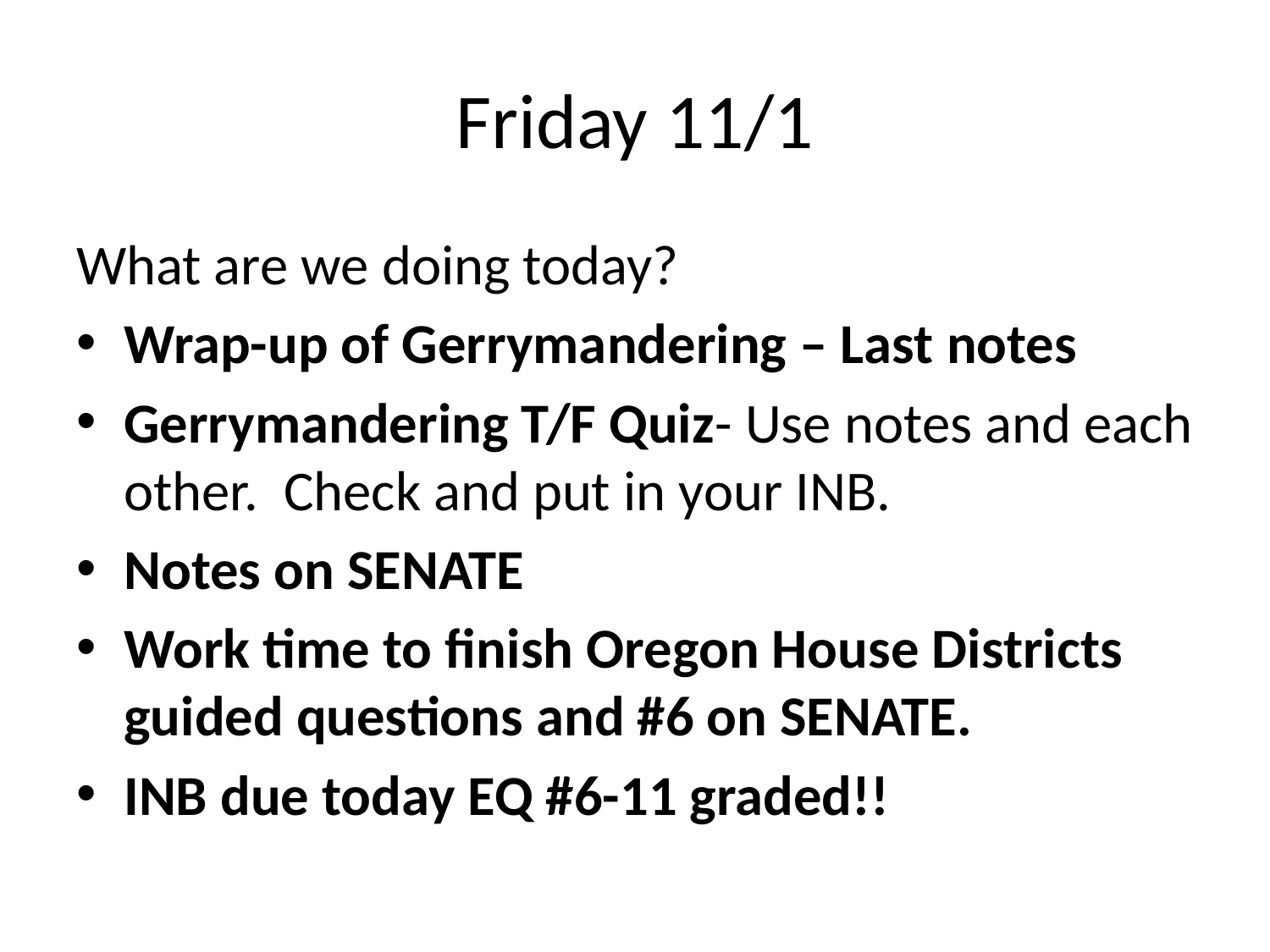

# Friday 11/1
What are we doing today?
Wrap-up of Gerrymandering – Last notes
Gerrymandering T/F Quiz- Use notes and each other.  Check and put in your INB.
Notes on SENATE
Work time to finish Oregon House Districts guided questions and #6 on SENATE.
INB due today EQ #6-11 graded!!